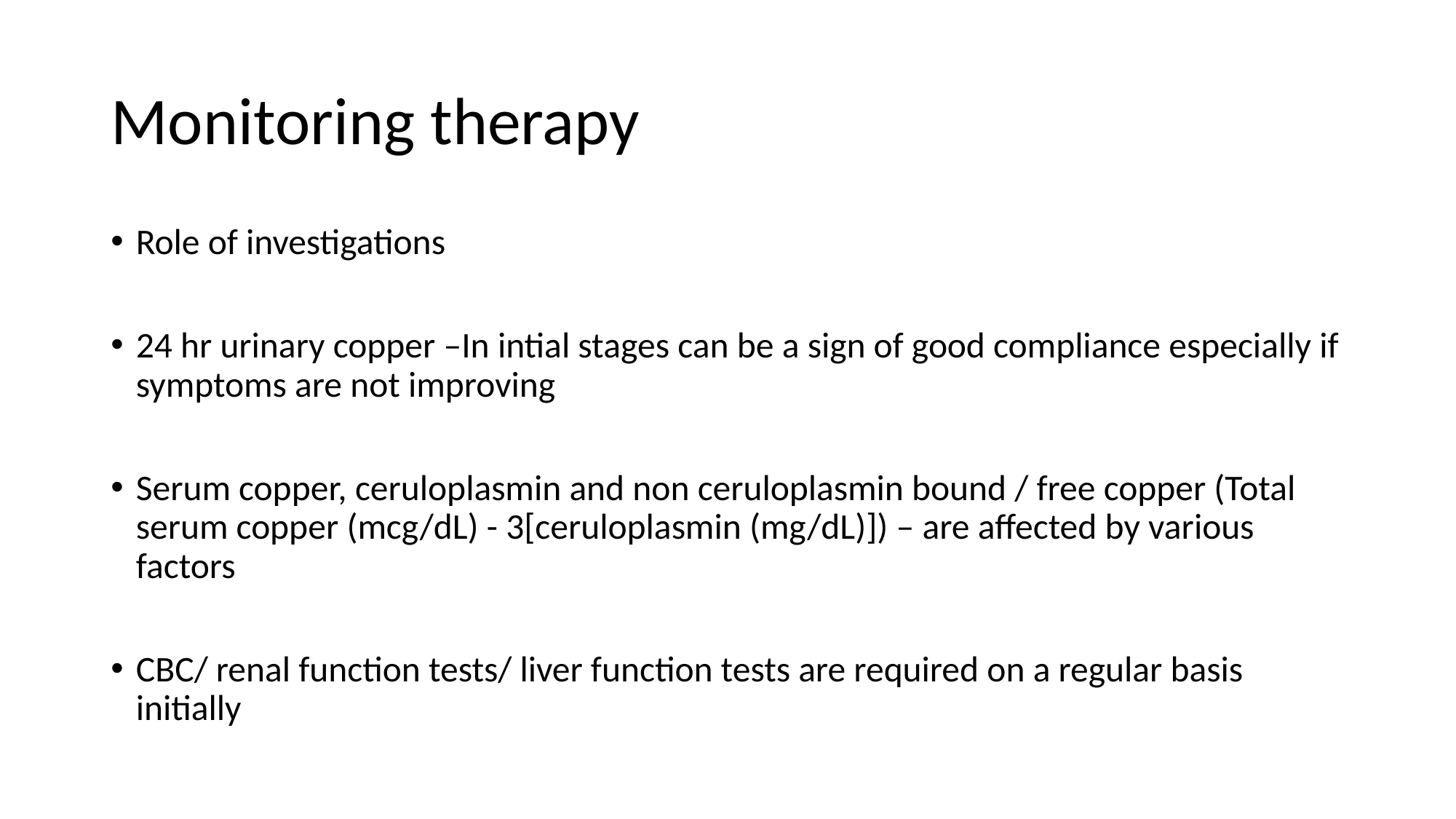

# Monitoring therapy
Role of investigations

24 hr urinary copper –In intial stages can be a sign of good compliance especially if symptoms are not improving

Serum copper, ceruloplasmin and non ceruloplasmin bound / free copper (Total serum copper (mcg/dL) - 3[ceruloplasmin (mg/dL)]) – are affected by various factors

CBC/ renal function tests/ liver function tests are required on a regular basis initially